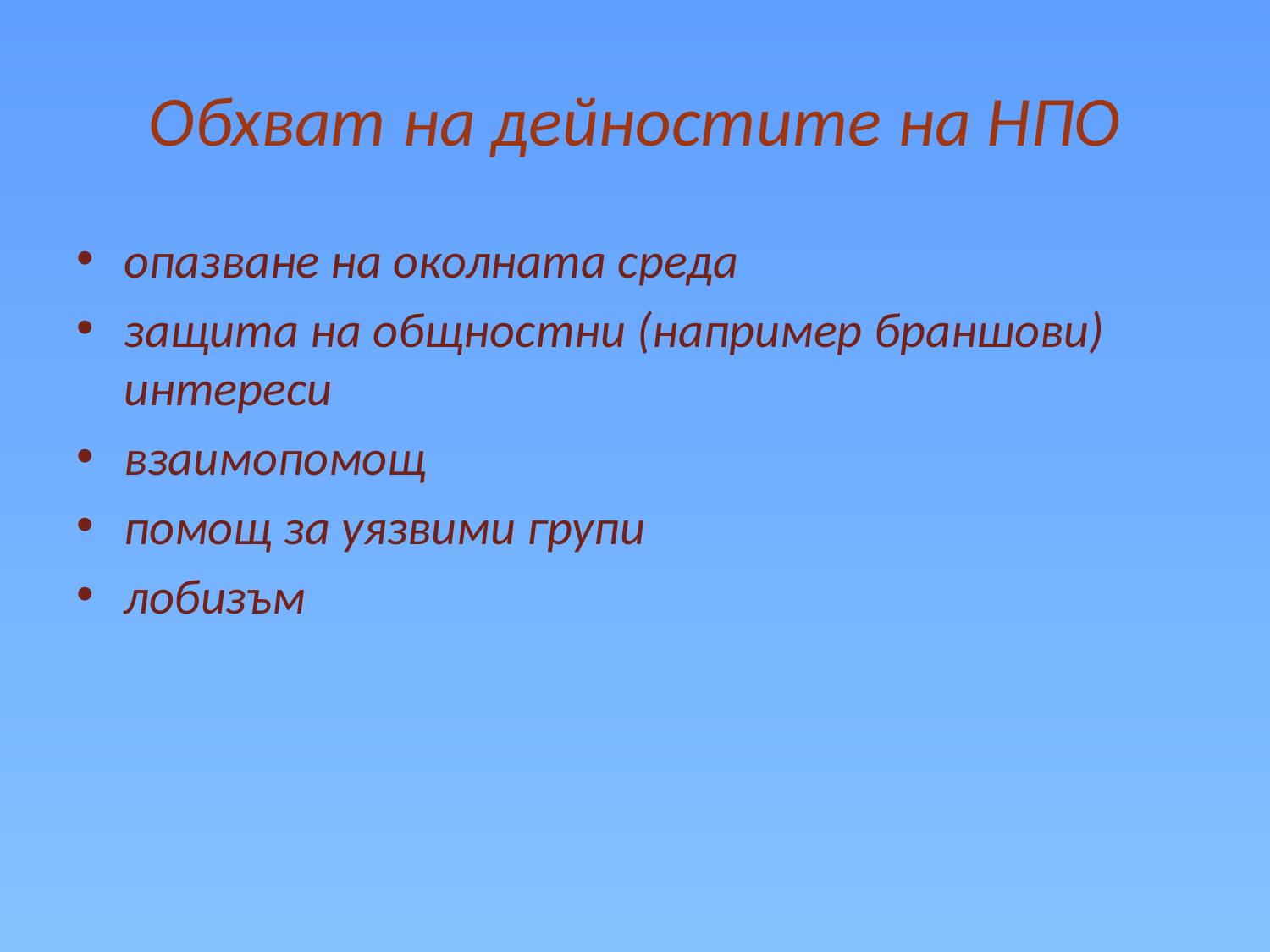

# Обхват на дейностите на НПО
опазване на околната среда
защита на общностни (например браншови) интереси
взаимопомощ
помощ за уязвими групи
лобизъм